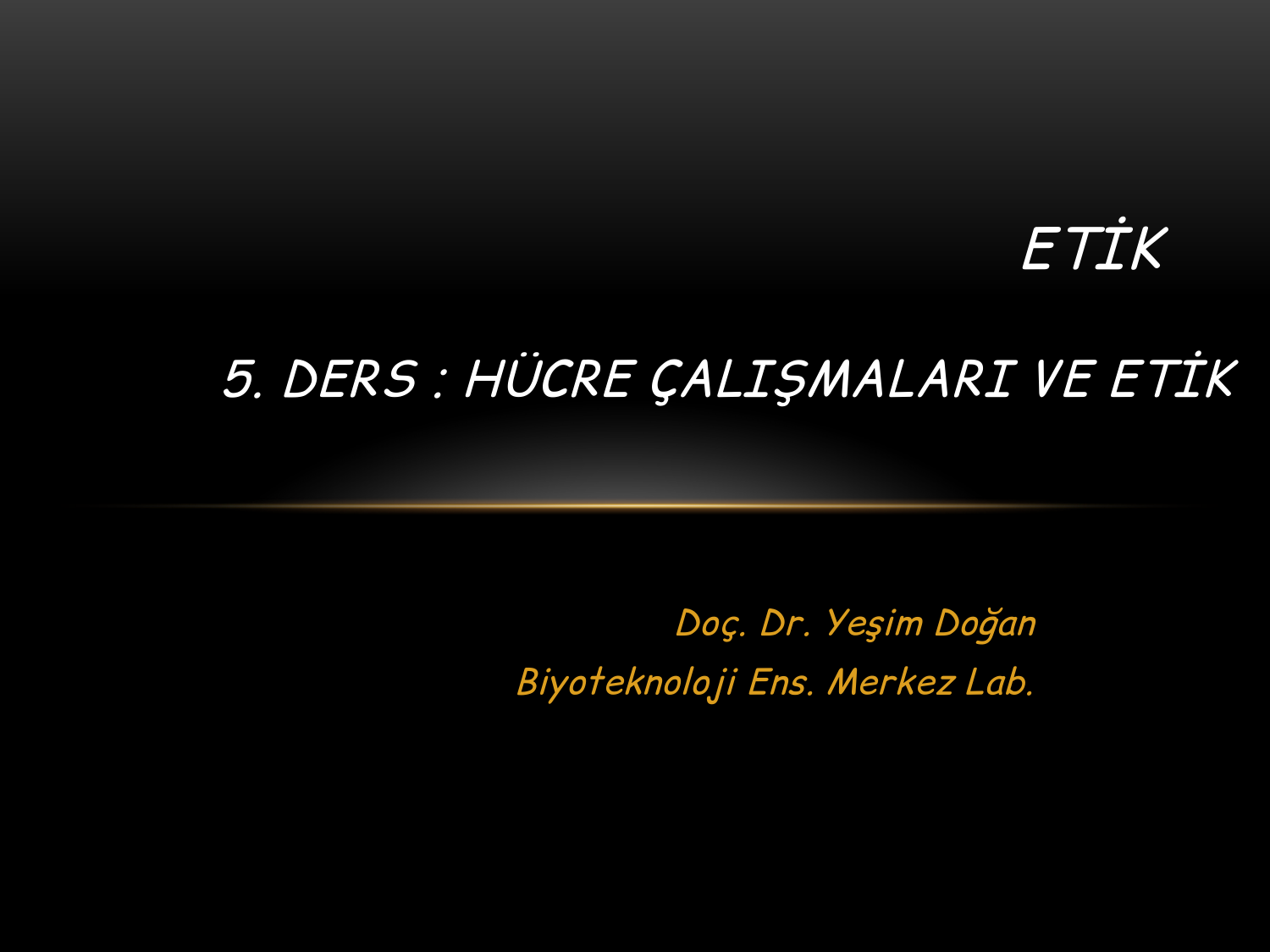

# ETİK 5. Ders : Hücre çalIşmalarI ve Etİk

Doç. Dr. Yeşim Doğan
Biyoteknoloji Ens. Merkez Lab.